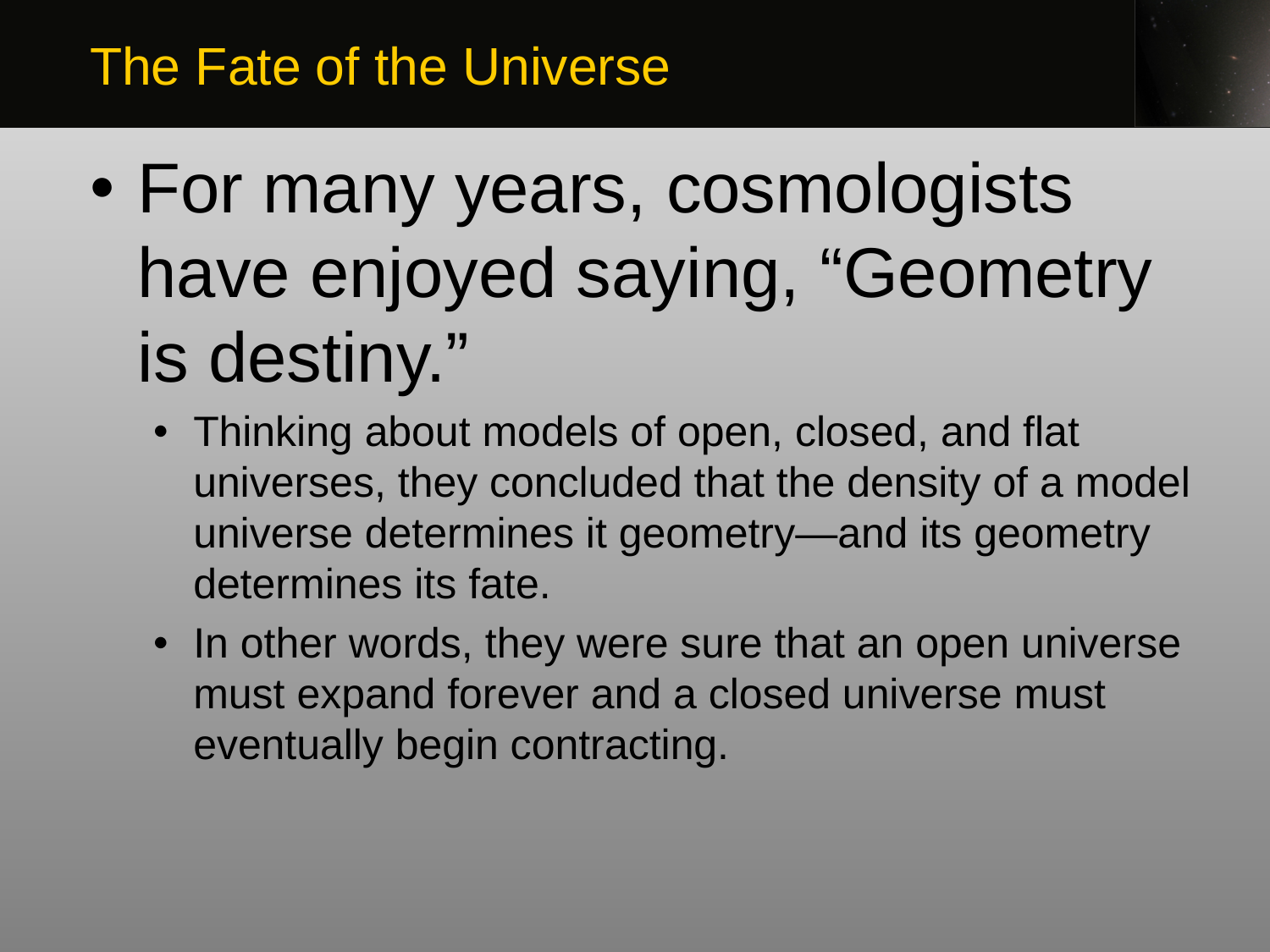

The Fate of the Universe
For many years, cosmologists have enjoyed saying, “Geometry is destiny.”
Thinking about models of open, closed, and flat universes, they concluded that the density of a model universe determines it geometry—and its geometry determines its fate.
In other words, they were sure that an open universe must expand forever and a closed universe must eventually begin contracting.